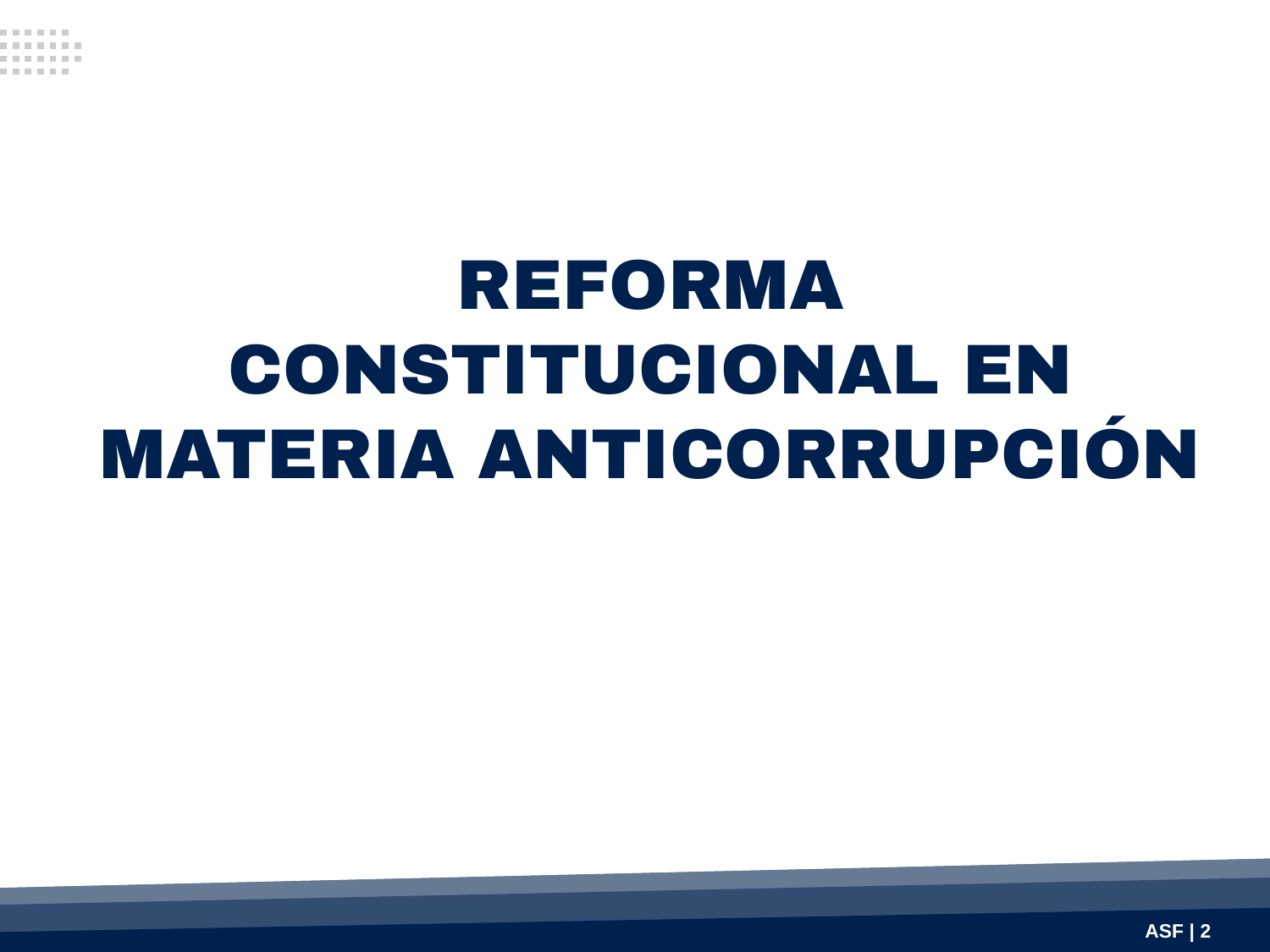

# REFORMA CONSTITUCIONAL EN MATERIA ANTICORRUPCIÓN
ASF | 2